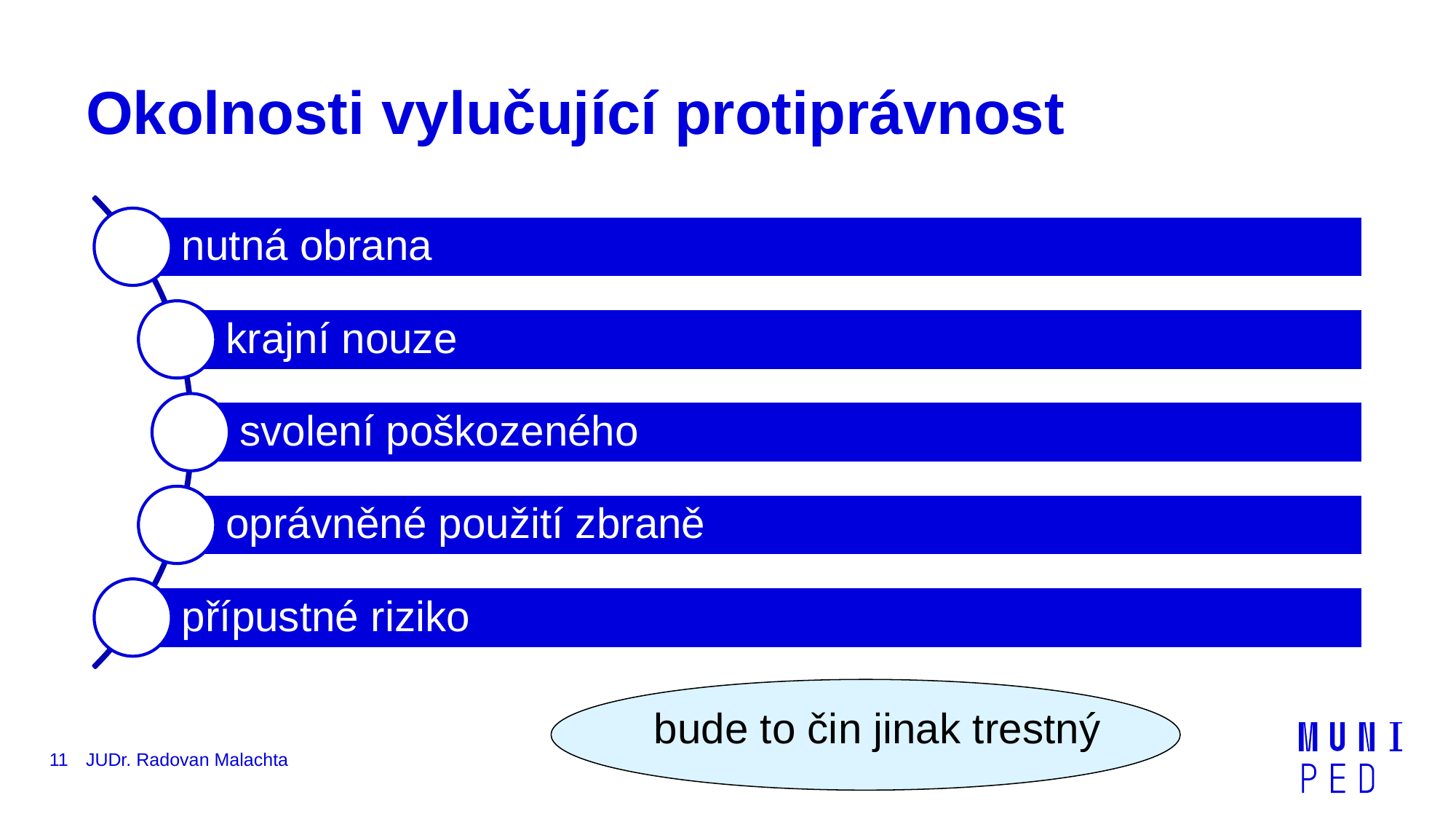

# Okolnosti vylučující protiprávnost
nutná obrana
krajní nouze
svolení poškozeného
oprávněné použití zbraně
přípustné riziko
bude to čin jinak trestný
11
JUDr. Radovan Malachta